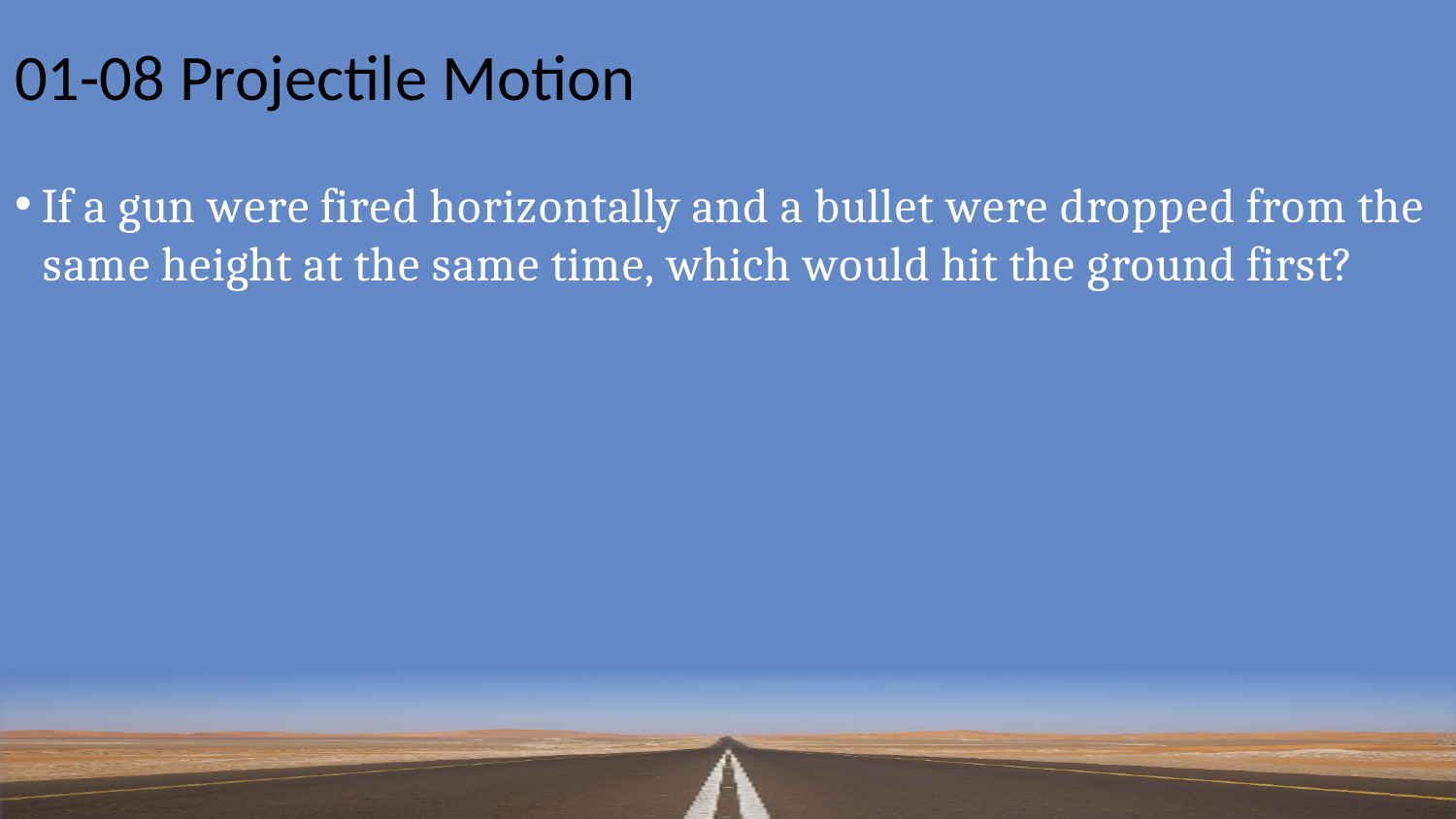

# 01-08 Projectile Motion
If a gun were fired horizontally and a bullet were dropped from the same height at the same time, which would hit the ground first?